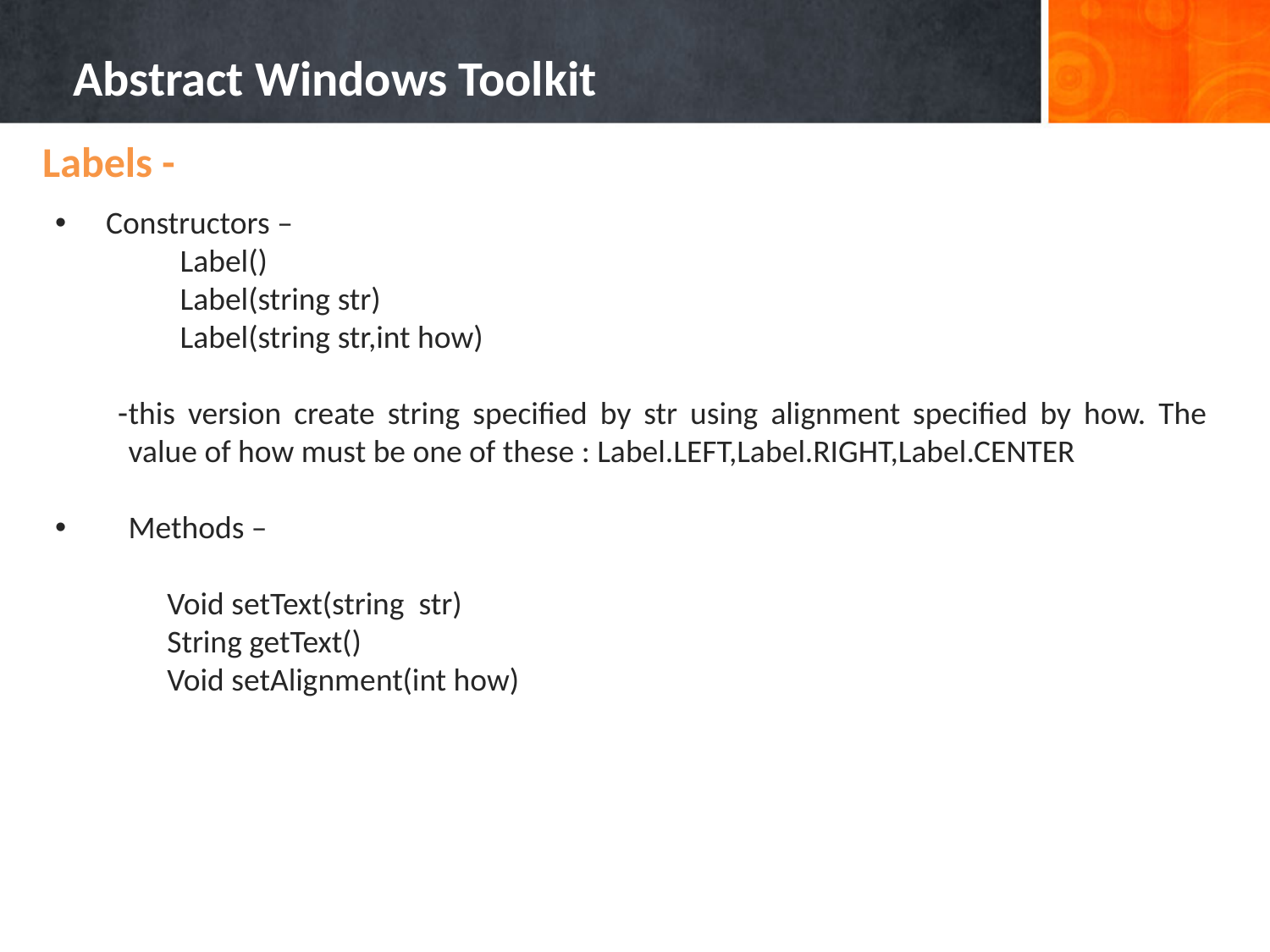

Abstract Windows Toolkit
Labels -

Constructors –
Label()
Label(string str)
Label(string str,int how)

this version create string specified by str using alignment specified by how. The value of how must be one of these : Label.LEFT,Label.RIGHT,Label.CENTER

Methods –

Void setText(string  str)
String getText()
Void setAlignment(int how)